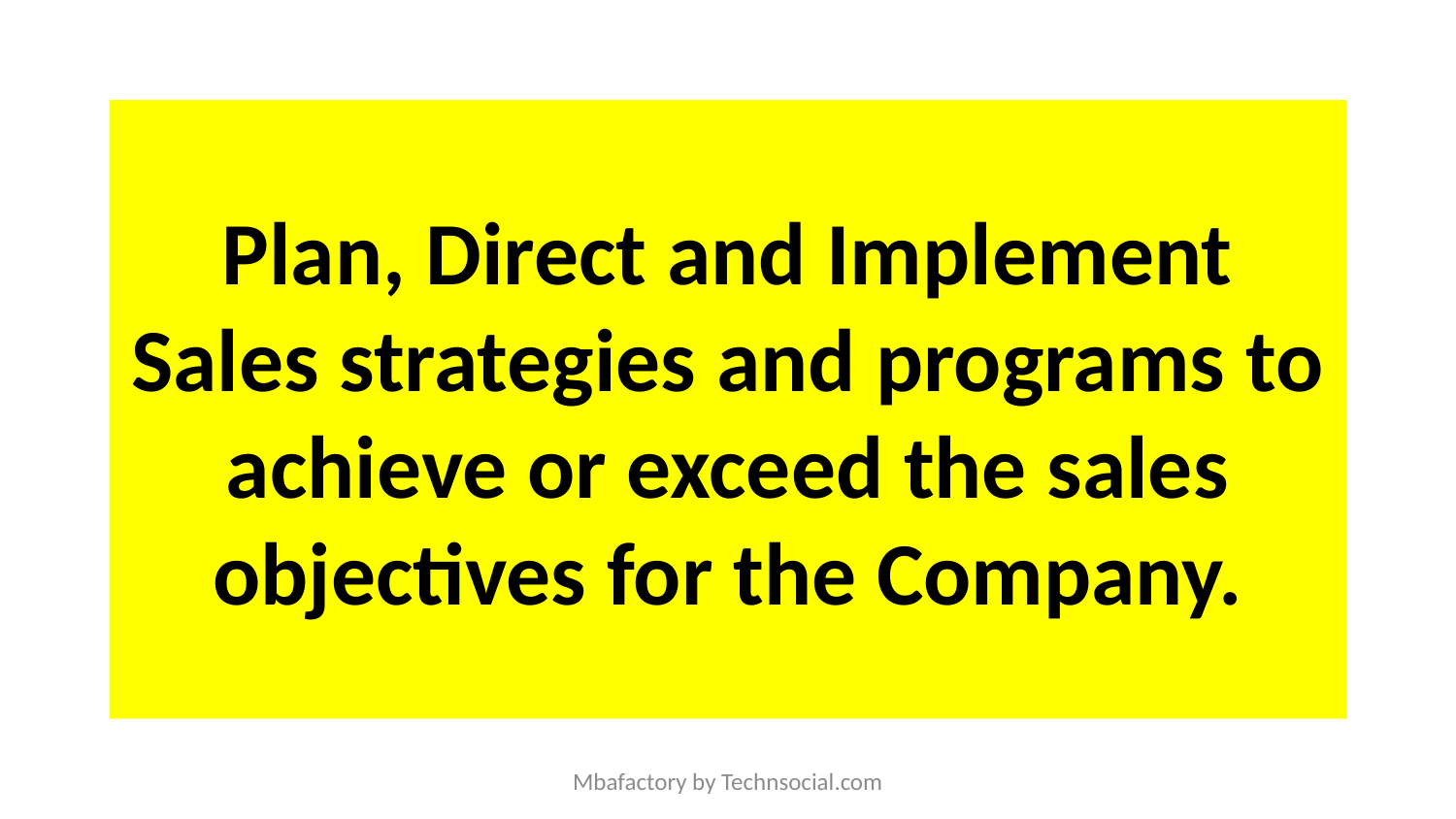

# Plan, Direct and Implement Sales strategies and programs to achieve or exceed the sales objectives for the Company.
Mbafactory by Technsocial.com